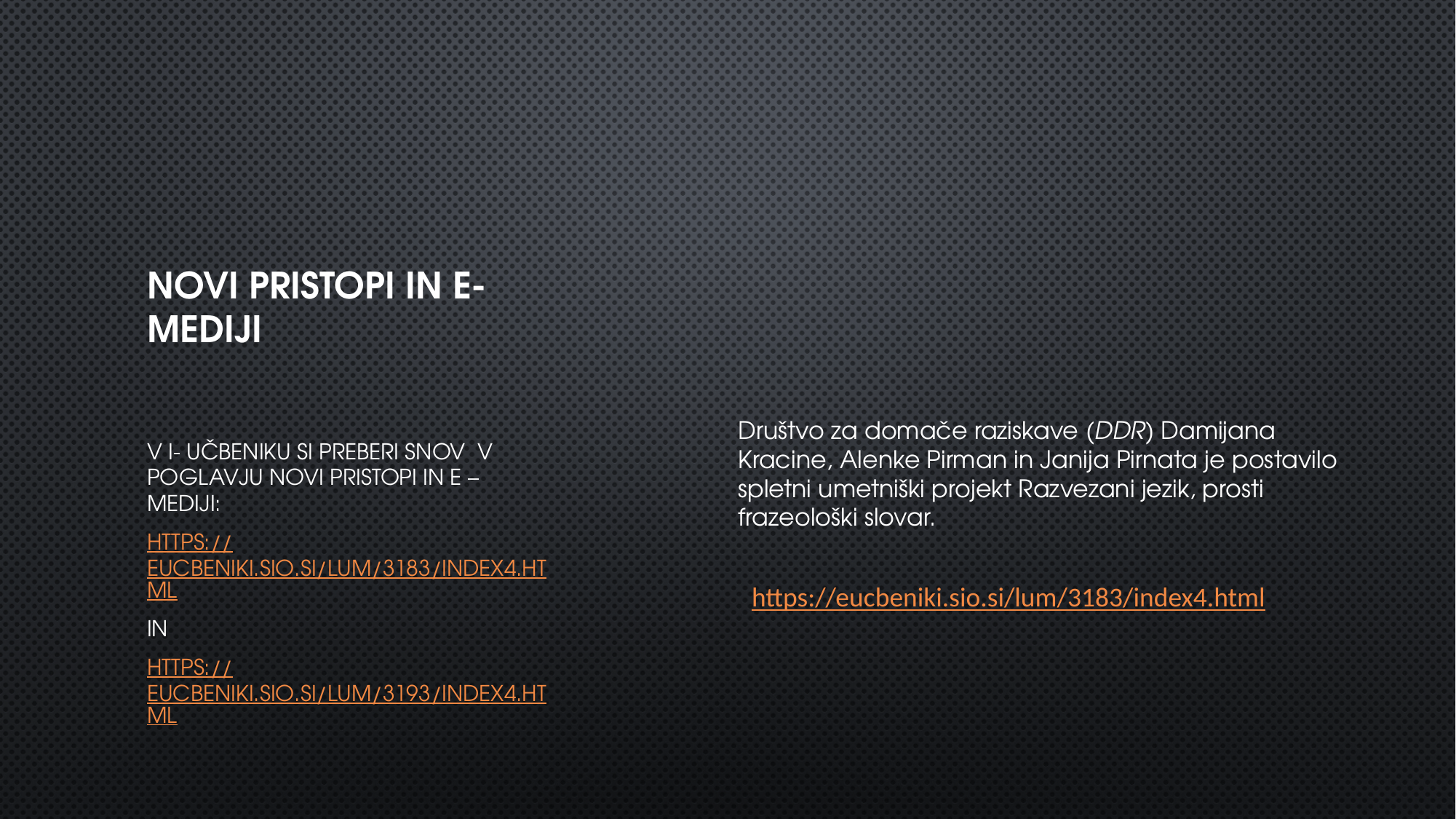

# Novi pristopi in e-mediji

V i- učbeniku si preberi snov  v poglavju novi pristopi in e – mediji:
https://eucbeniki.sio.si/lum/3183/index4.html
IN
https://eucbeniki.sio.si/lum/3193/index4.html

Društvo za domače raziskave (DDR) Damijana Kracine, Alenke Pirman in Janija Pirnata je postavilo spletni umetniški projekt Razvezani jezik, prosti frazeološki slovar.
https://eucbeniki.sio.si/lum/3183/index4.html